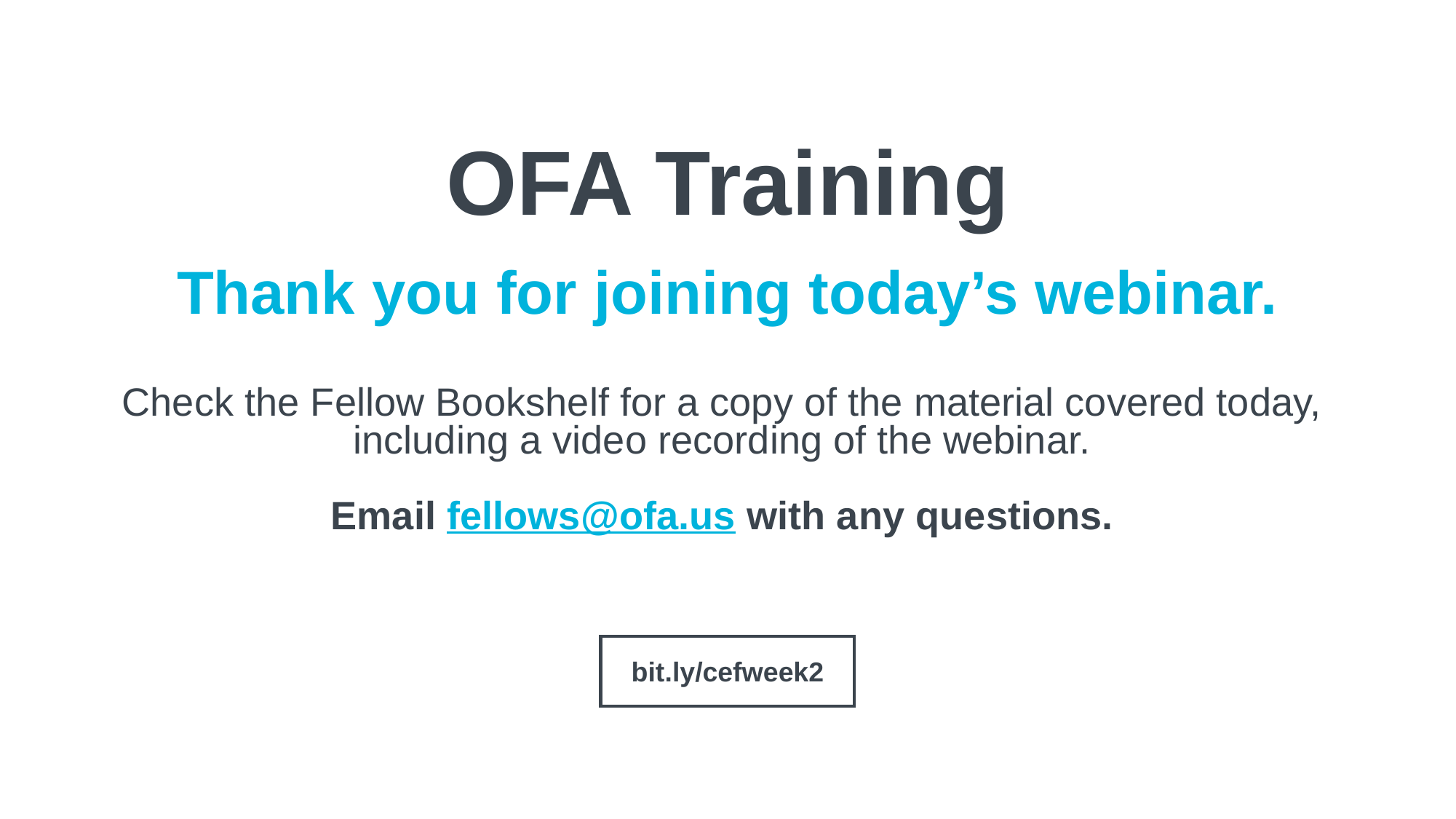

OFA Training

Thank you for joining today’s webinar.

Check the Fellow Bookshelf for a copy of the material covered today,
including a video recording of the webinar.

Email fellows@ofa.us with any questions.
bit.ly/cefweek2